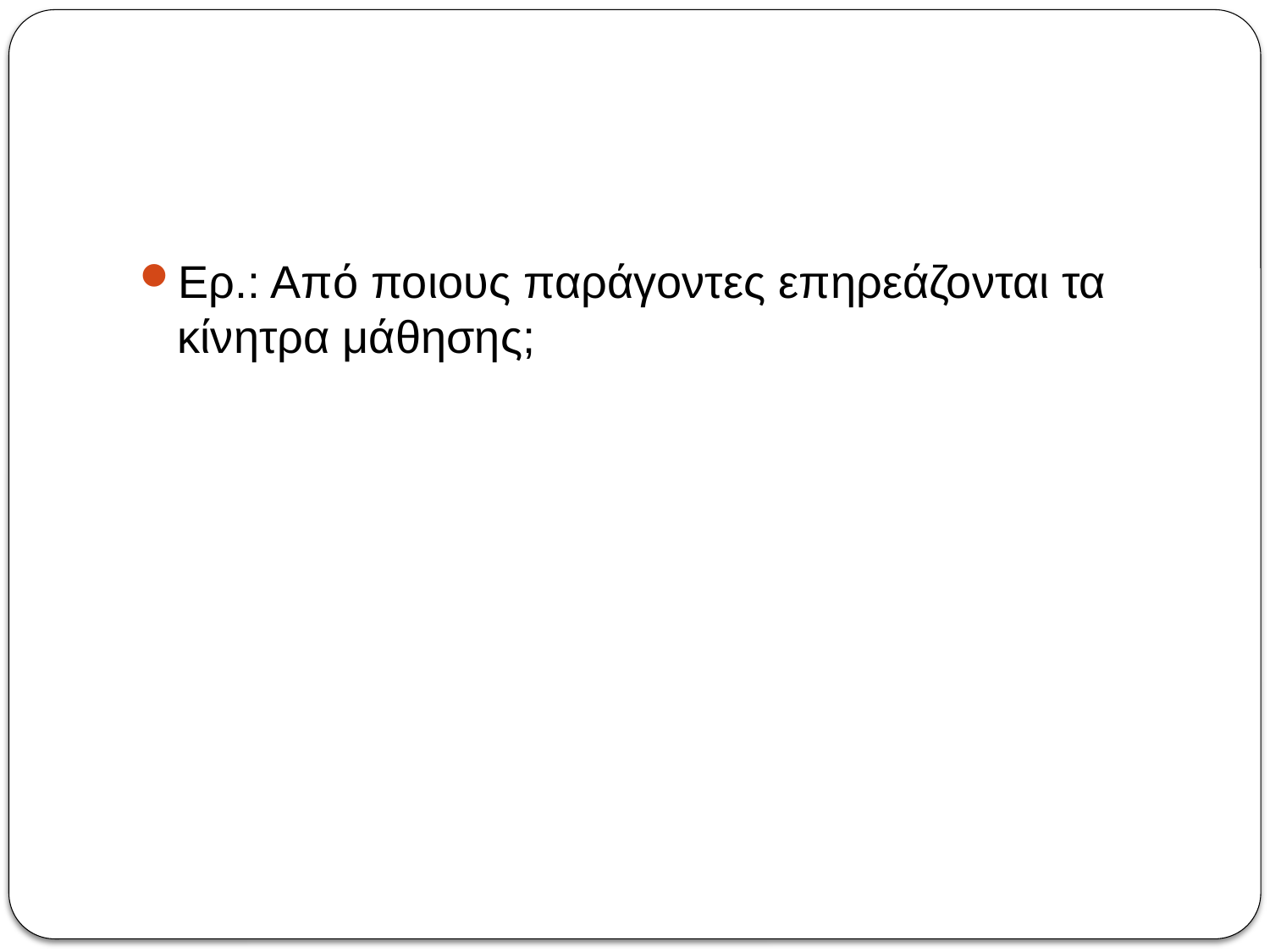

Ερ.: Από ποιους παράγοντες επηρεάζονται τα κίνητρα μάθησης;